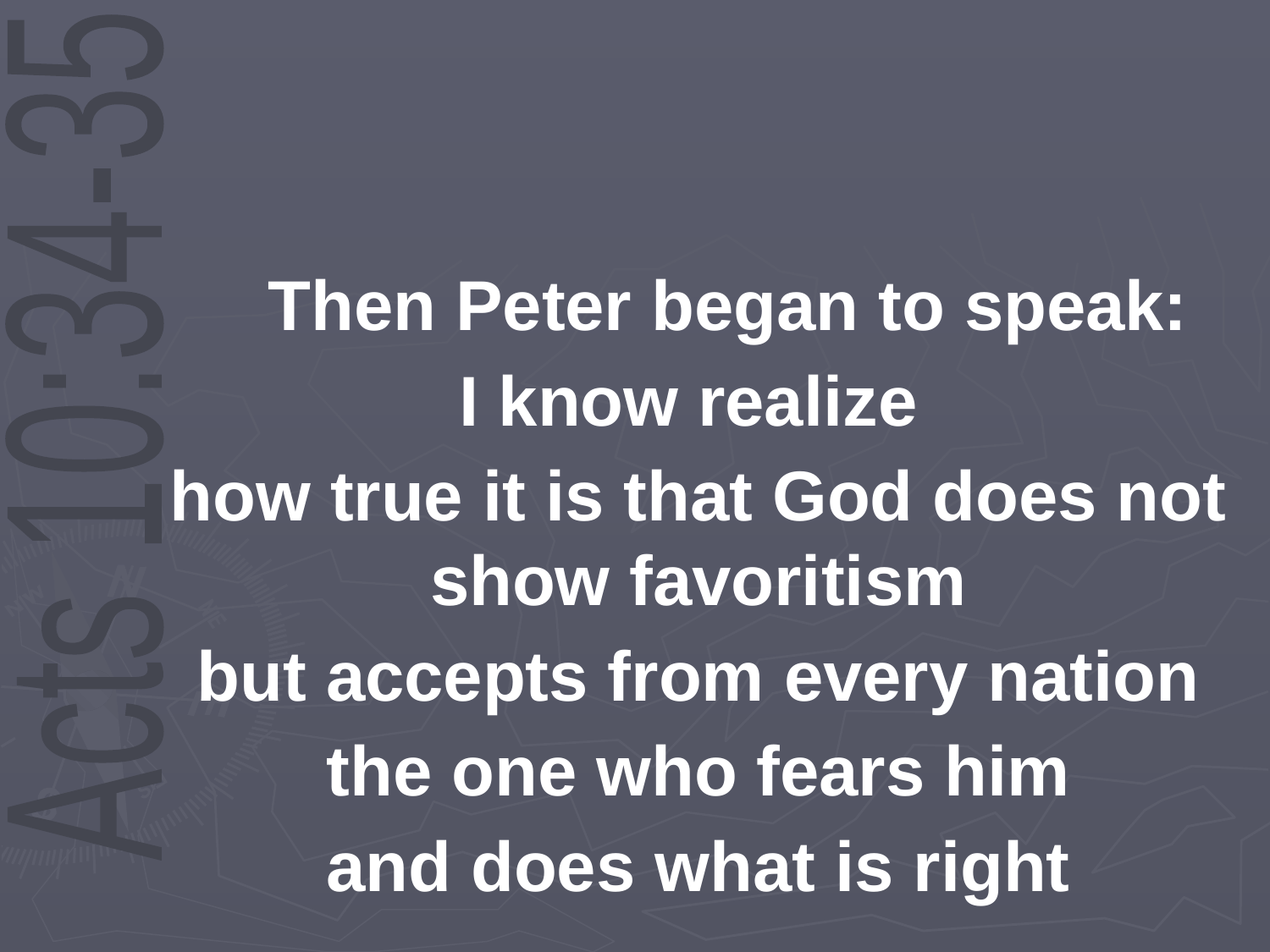

Then Peter began to speak:
I know realize
how true it is that God does not show favoritism
but accepts from every nation
the one who fears him
and does what is right
Acts 10:34-35